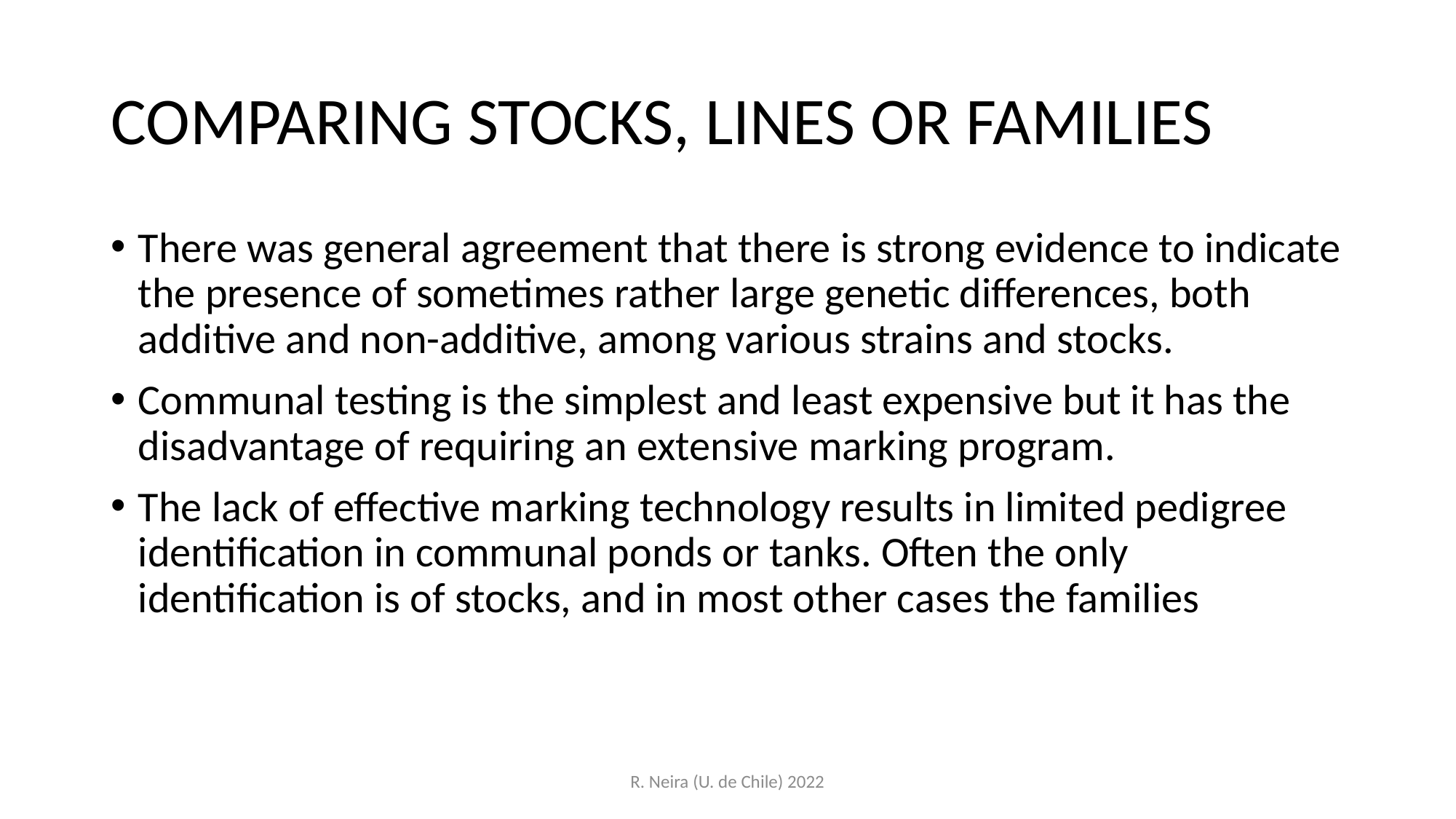

# COMPARING STOCKS, LINES OR FAMILIES
There was general agreement that there is strong evidence to indicate the presence of sometimes rather large genetic differences, both additive and non-additive, among various strains and stocks.
Communal testing is the simplest and least expensive but it has the disadvantage of requiring an extensive marking program.
The lack of effective marking technology results in limited pedigree identification in communal ponds or tanks. Often the only identification is of stocks, and in most other cases the families
R. Neira (U. de Chile) 2022